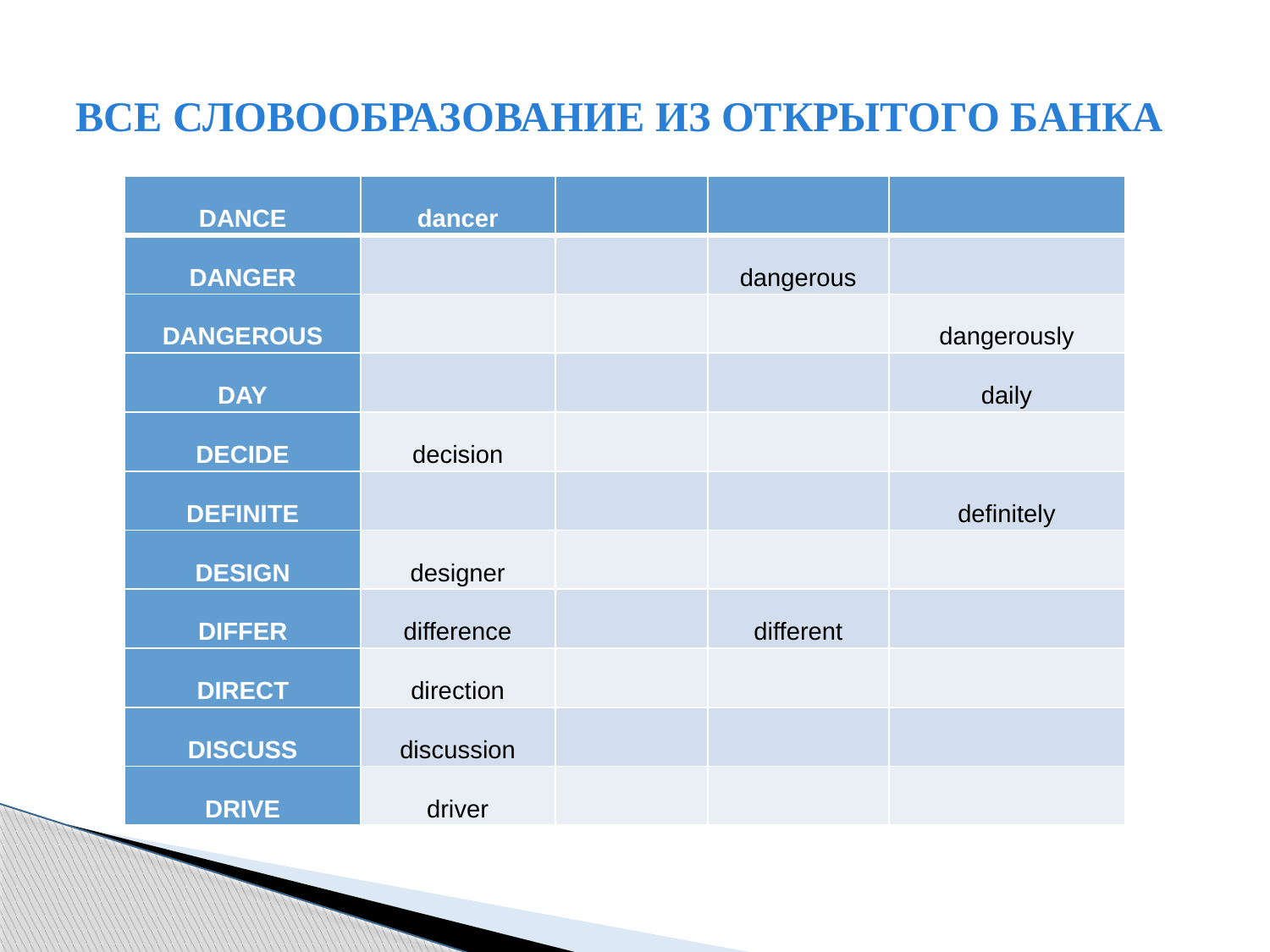

# ВСЕ СЛОВООБРАЗОВАНИЕ ИЗ ОТКРЫТОГО БАНКА
| DANCE | dancer |  |  |  |
| --- | --- | --- | --- | --- |
| DANGER |  |  | dangerous |  |
| DANGEROUS |  |  |  | dangerously |
| DAY |  |  |  | daily |
| DECIDE | decision |  |  |  |
| DEFINITE |  |  |  | definitely |
| DESIGN | designer |  |  |  |
| DIFFER | difference |  | different |  |
| DIRECT | direction |  |  |  |
| DISCUSS | discussion |  |  |  |
| DRIVE | driver |  |  |  |